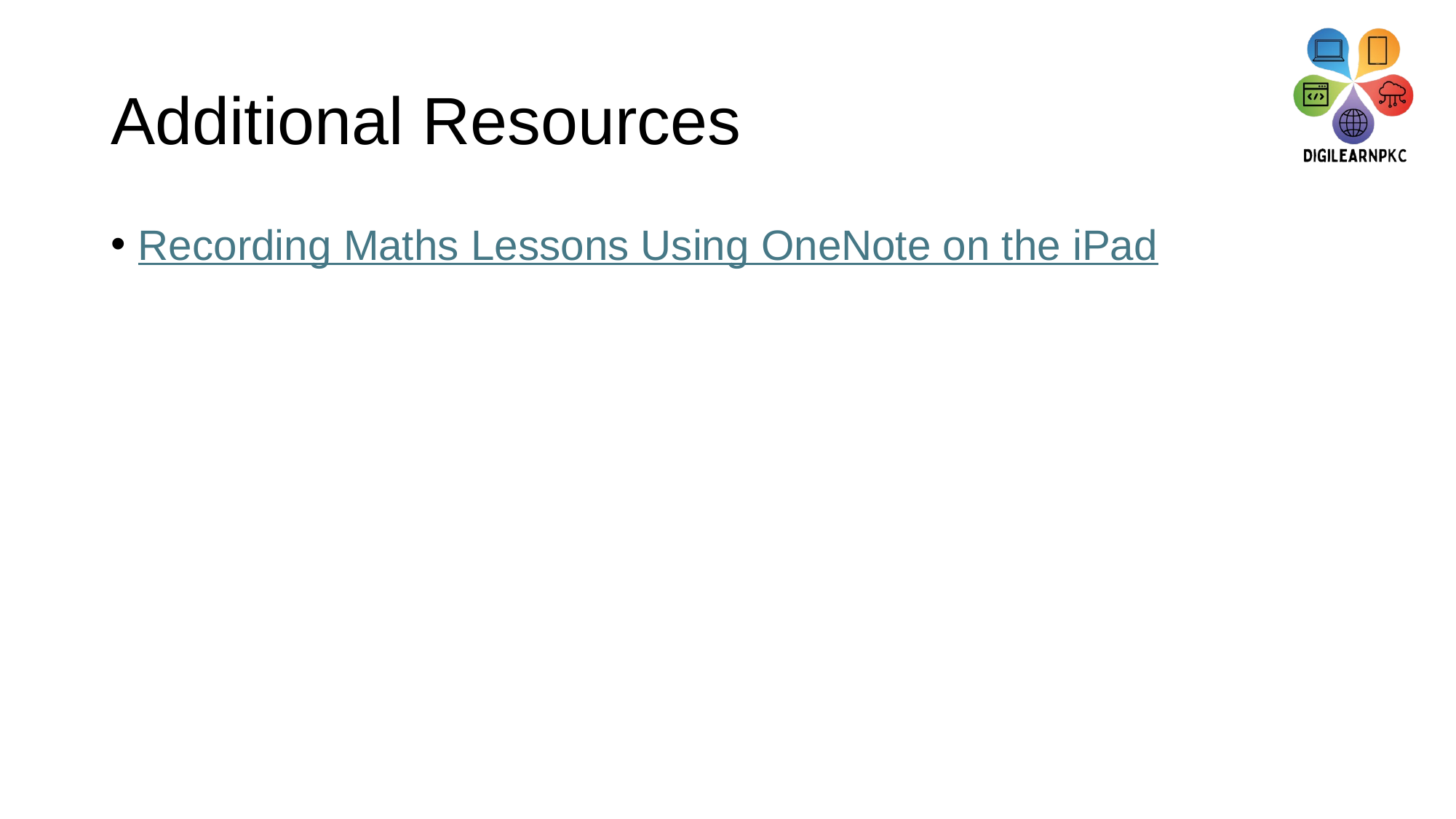

# Additional Resources
Recording Maths Lessons Using OneNote on the iPad